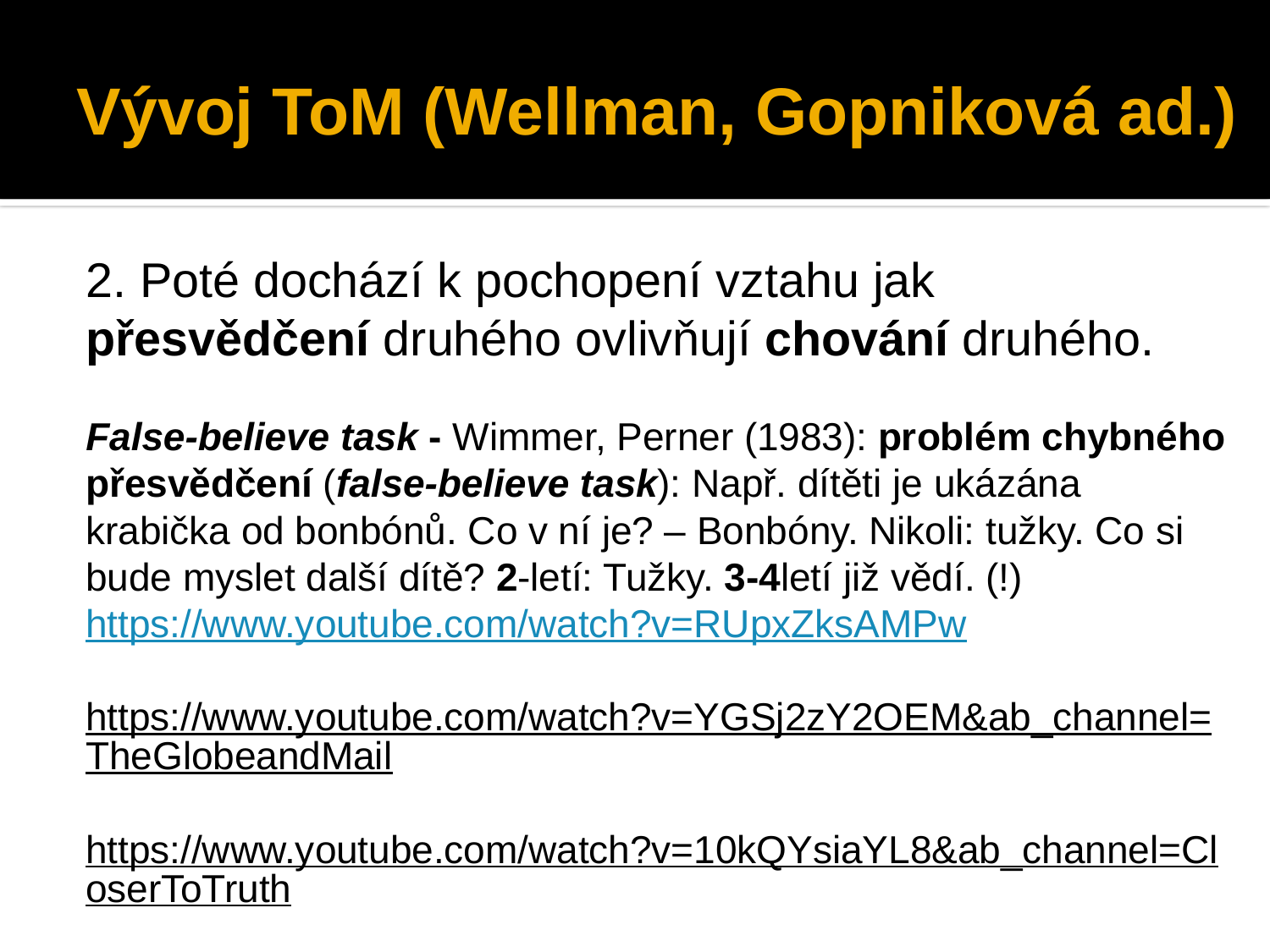

# Vývoj ToM (Wellman, Gopniková ad.)
2. Poté dochází k pochopení vztahu jak přesvědčení druhého ovlivňují chování druhého.

False-believe task - Wimmer, Perner (1983): problém chybného přesvědčení (false-believe task): Např. dítěti je ukázána krabička od bonbónů. Co v ní je? – Bonbóny. Nikoli: tužky. Co si bude myslet další dítě? 2-letí: Tužky. 3-4letí již vědí. (!)
https://www.youtube.com/watch?v=RUpxZksAMPw

https://www.youtube.com/watch?v=YGSj2zY2OEM&ab_channel=TheGlobeandMail
https://www.youtube.com/watch?v=10kQYsiaYL8&ab_channel=CloserToTruth